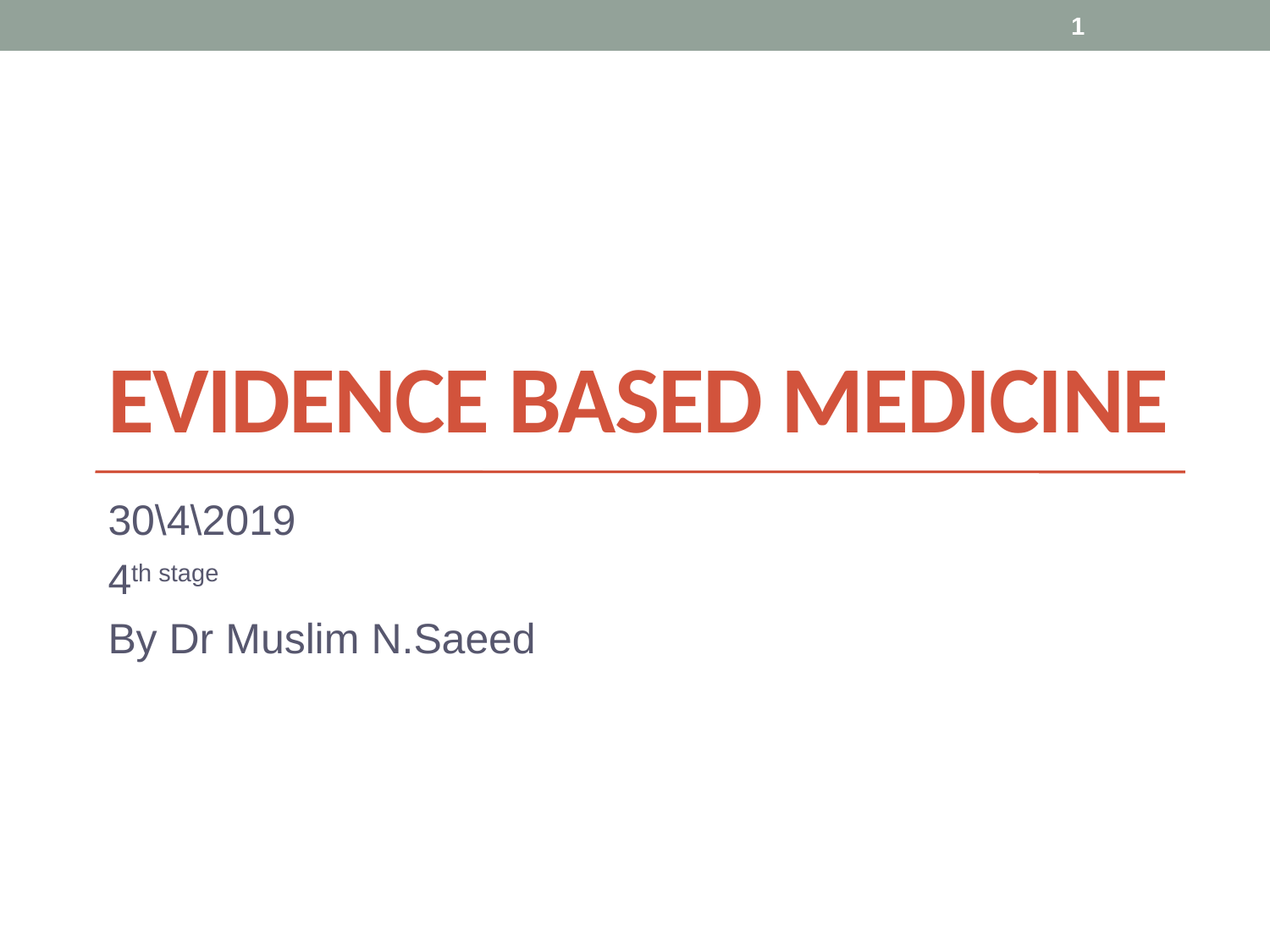

1
# Evidence based medicine
30\4\2019
4th stage
By Dr Muslim N.Saeed